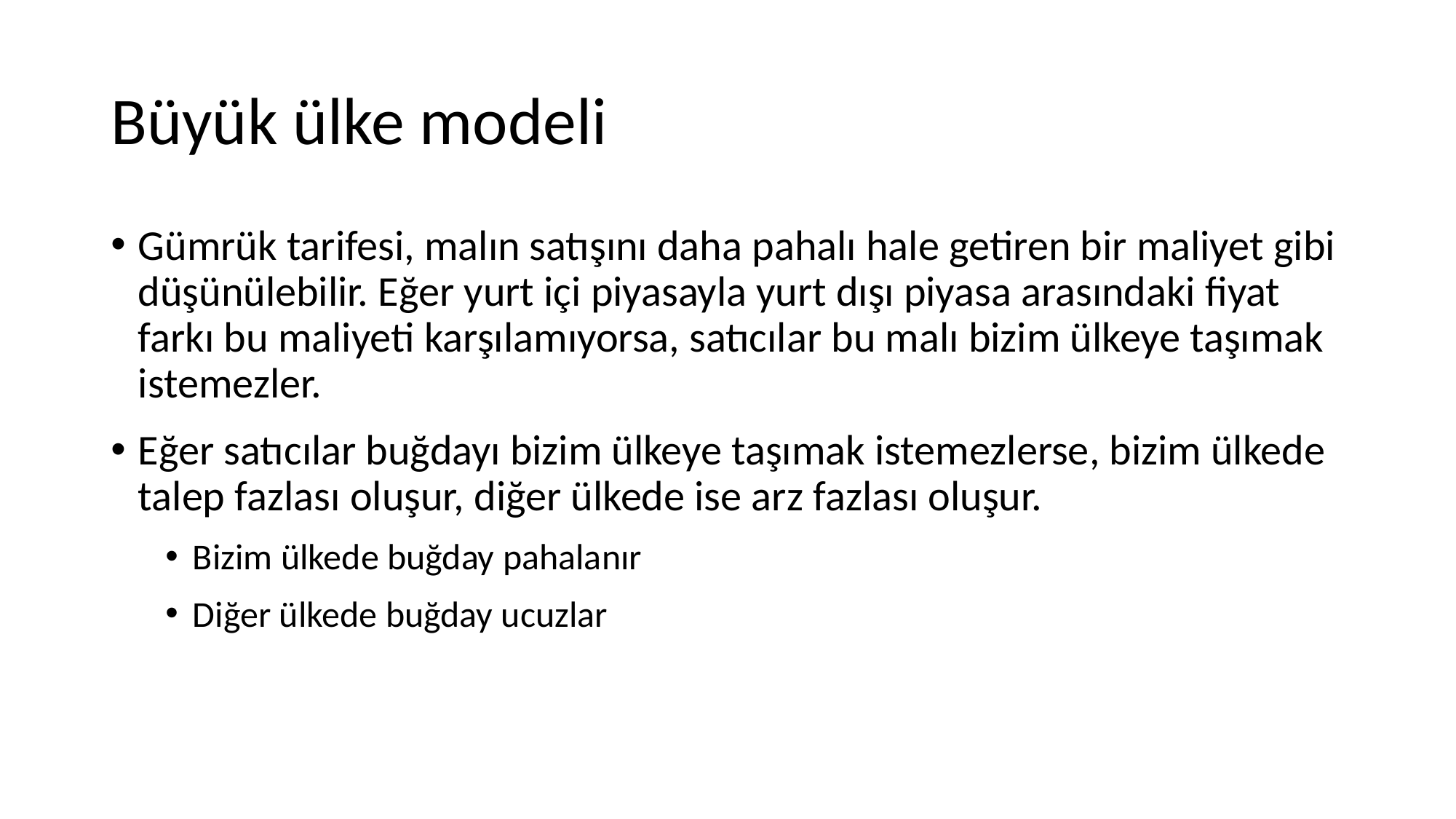

# Büyük ülke modeli
Gümrük tarifesi, malın satışını daha pahalı hale getiren bir maliyet gibi düşünülebilir. Eğer yurt içi piyasayla yurt dışı piyasa arasındaki fiyat farkı bu maliyeti karşılamıyorsa, satıcılar bu malı bizim ülkeye taşımak istemezler.
Eğer satıcılar buğdayı bizim ülkeye taşımak istemezlerse, bizim ülkede talep fazlası oluşur, diğer ülkede ise arz fazlası oluşur.
Bizim ülkede buğday pahalanır
Diğer ülkede buğday ucuzlar